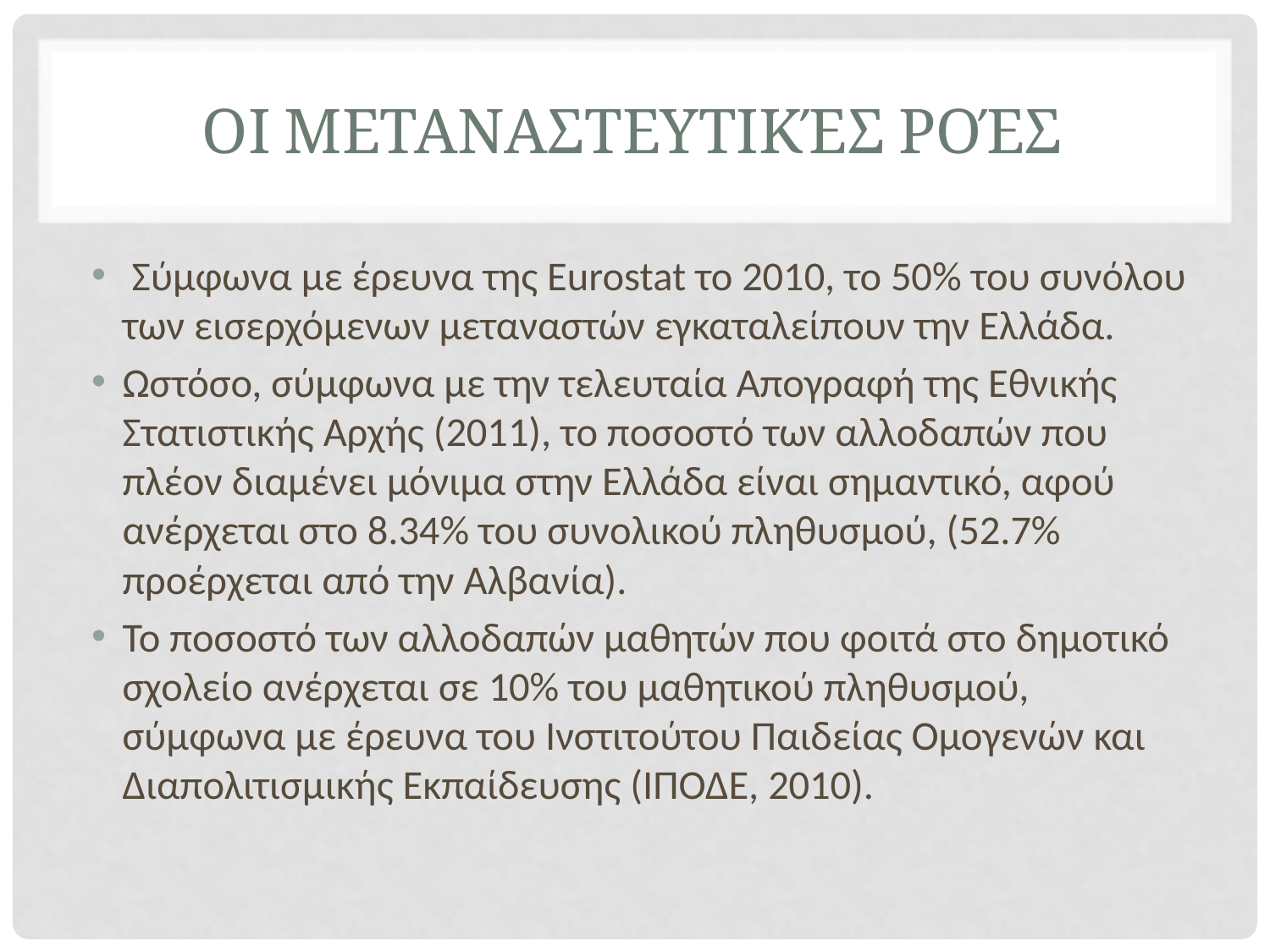

# Οι μεταναστευτικές ροές
 Σύμφωνα με έρευνα της Eurostat το 2010, το 50% του συνόλου των εισερχόμενων μεταναστών εγκαταλείπουν την Ελλάδα.
Ωστόσο, σύμφωνα με την τελευταία Απογραφή της Εθνικής Στατιστικής Αρχής (2011), το ποσοστό των αλλοδαπών που πλέον διαμένει μόνιμα στην Ελλάδα είναι σημαντικό, αφού ανέρχεται στο 8.34% του συνολικού πληθυσμού, (52.7% προέρχεται από την Αλβανία).
Το ποσοστό των αλλοδαπών μαθητών που φοιτά στο δημοτικό σχολείο ανέρχεται σε 10% του μαθητικού πληθυσμού, σύμφωνα με έρευνα του Ινστιτούτου Παιδείας Ομογενών και Διαπολιτισμικής Εκπαίδευσης (ΙΠΟΔΕ, 2010).